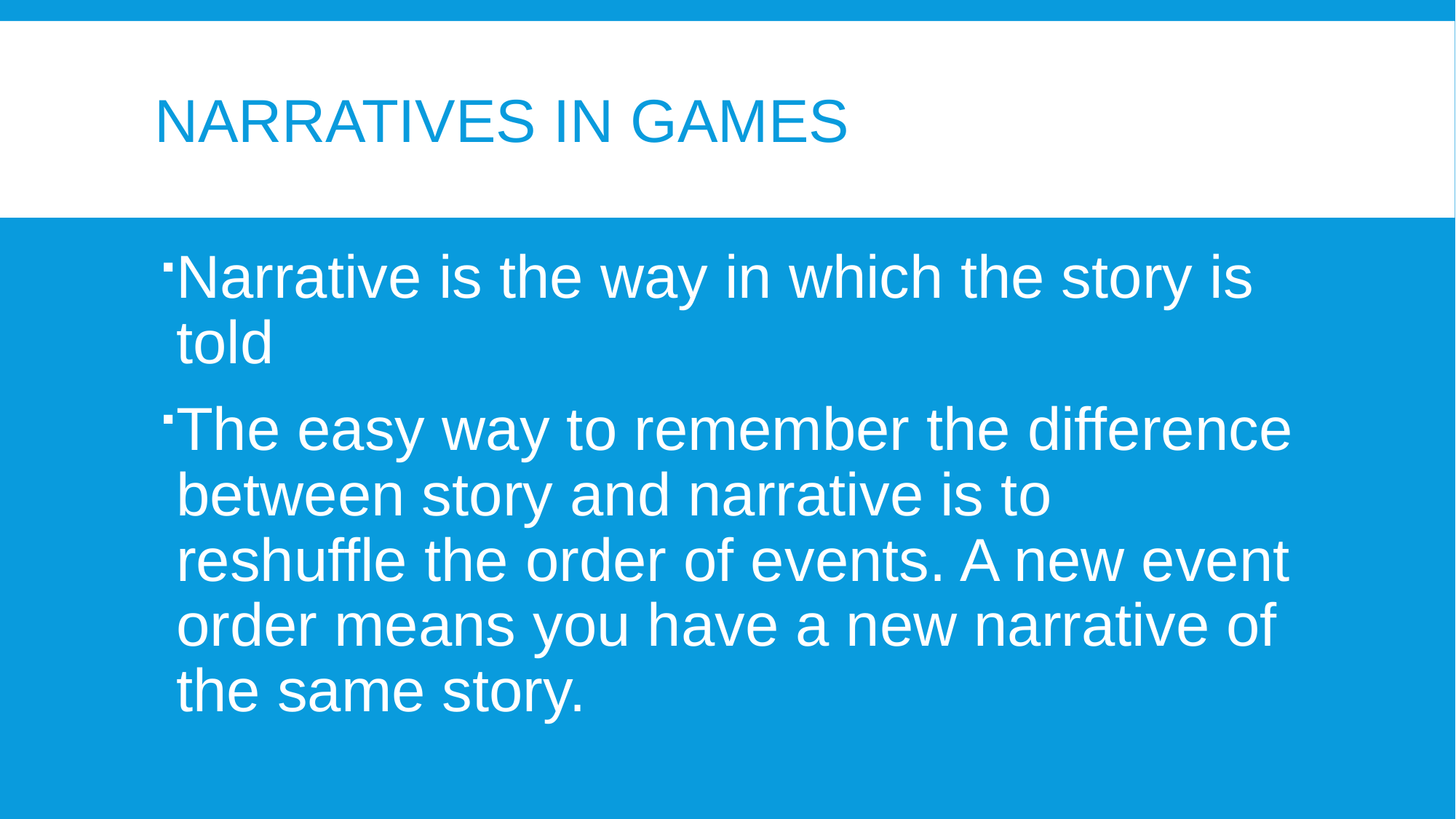

# Narratives in games
Narrative is the way in which the story is told
The easy way to remember the difference between story and narrative is to reshuffle the order of events. A new event order means you have a new narrative of the same story.